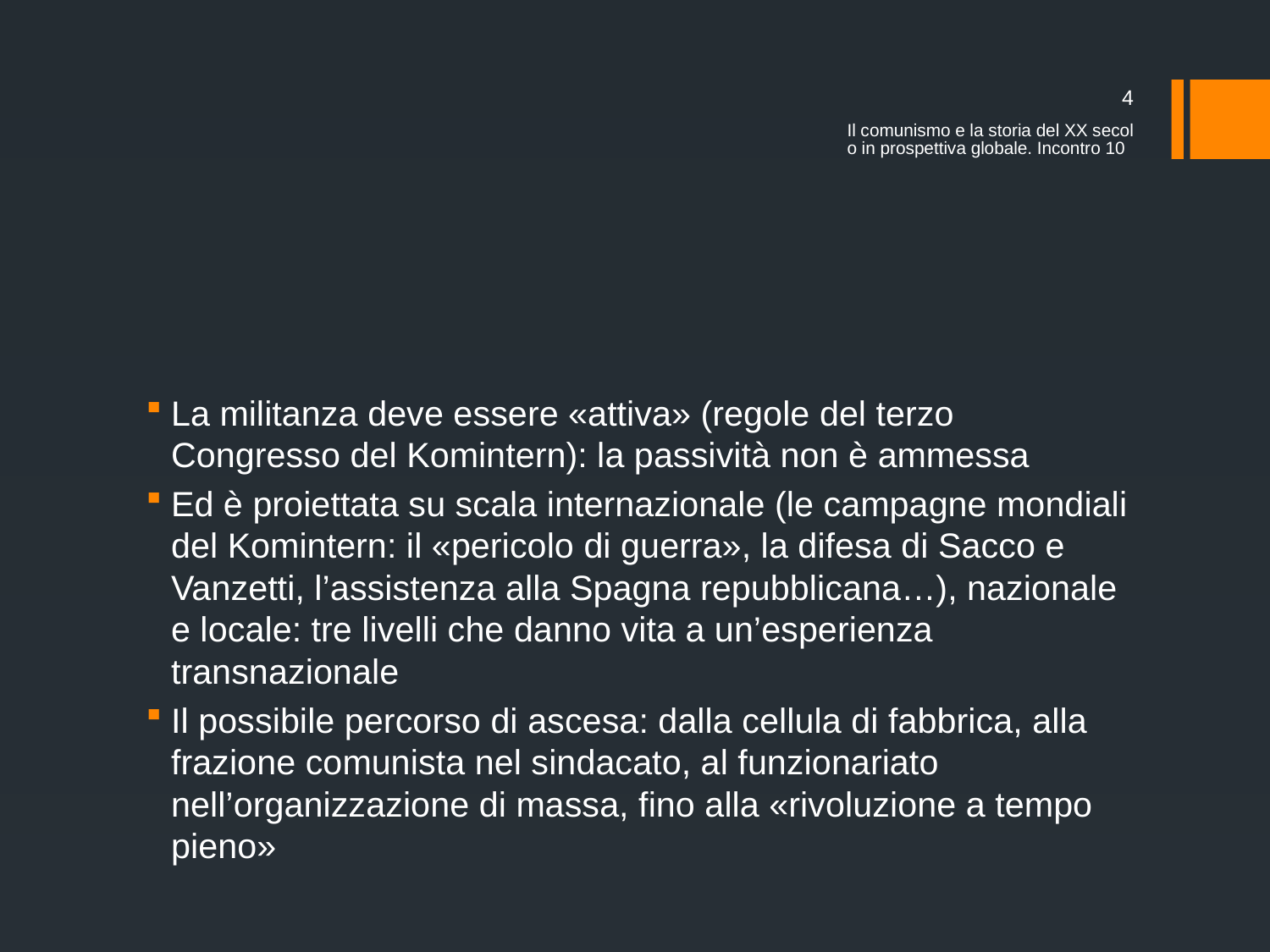

4
Il comunismo e la storia del XX secolo in prospettiva globale. Incontro 10
#
La militanza deve essere «attiva» (regole del terzo Congresso del Komintern): la passività non è ammessa
Ed è proiettata su scala internazionale (le campagne mondiali del Komintern: il «pericolo di guerra», la difesa di Sacco e Vanzetti, l’assistenza alla Spagna repubblicana…), nazionale e locale: tre livelli che danno vita a un’esperienza transnazionale
Il possibile percorso di ascesa: dalla cellula di fabbrica, alla frazione comunista nel sindacato, al funzionariato nell’organizzazione di massa, fino alla «rivoluzione a tempo pieno»